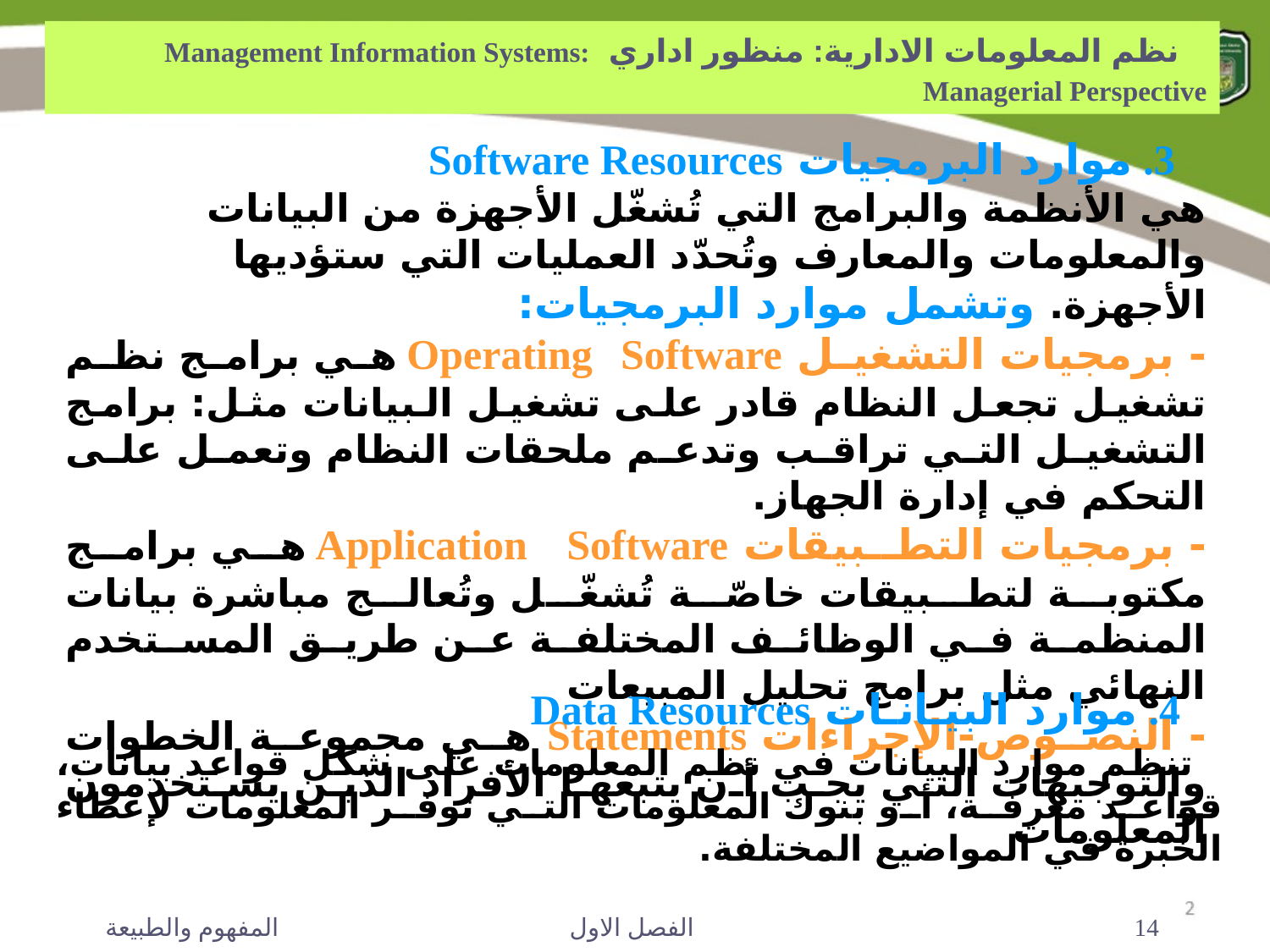

نظم المعلومات الادارية: منظور اداري  Management Information Systems: Managerial Perspective
   3. موارد البرمجيات Software Resources
	هي الأنظمة والبرامج التي تُشغّل الأجهزة من البيانات والمعلومات والمعارف وتُحدّد العمليات التي ستؤديها الأجهزة. وتشمل موارد البرمجيات:
- برمجيات التشغيل Operating Software هي برامج نظم تشغيل تجعل النظام قادر على تشغيل البيانات مثل: برامج التشغيل التي تراقب وتدعم ملحقات النظام وتعمل على التحكم في إدارة الجهاز.
- برمجيات التطبيقات Application Software هي برامج مكتوبة لتطبيقات خاصّة تُشغّل وتُعالج مباشرة بيانات المنظمة في الوظائف المختلفة عن طريق المستخدم النهائي مثل برامج تحليل المبيعات
- النصوص-الإجراءات Statements هي مجموعة الخطوات والتوجيهات التي يجب أن يتبعها الأفراد الذين يستخدمون المعلومات
    4. موارد البيـانـات Data Resources
  تنظم موارد البيانات في نظم المعلومات على شكل قواعد بيانات، قواعد معرفة، أو بنوك المعلومات التي توفر المعلومات لإعطاء الخبرة في المواضيع المختلفة.
المفهوم والطبيعة
الفصل الاول
14